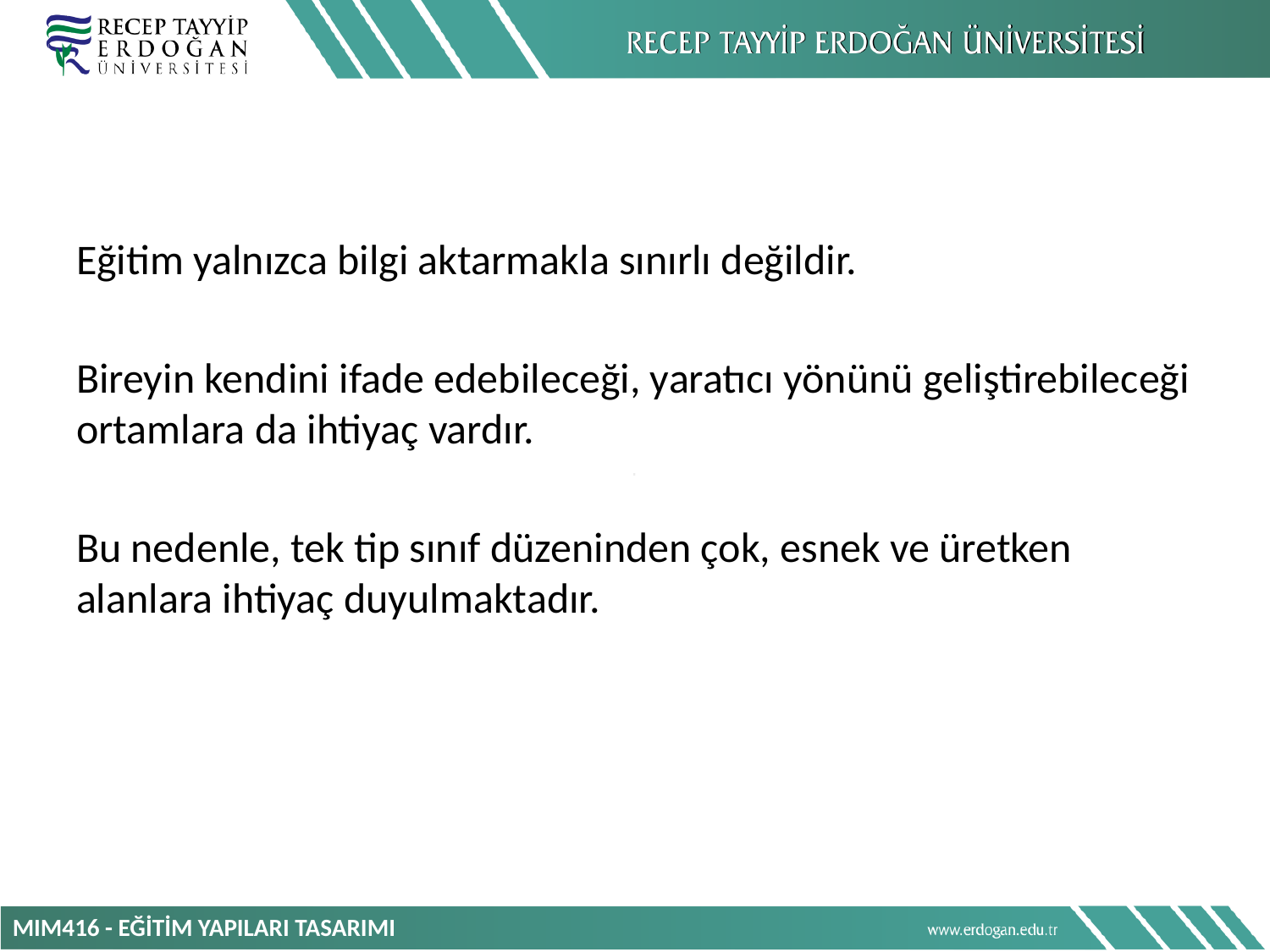

Eğitim yalnızca bilgi aktarmakla sınırlı değildir.

Bireyin kendini ifade edebileceği, yaratıcı yönünü geliştirebileceği ortamlara da ihtiyaç vardır.

Bu nedenle, tek tip sınıf düzeninden çok, esnek ve üretken alanlara ihtiyaç duyulmaktadır.
MIM416 - EĞİTİM YAPILARI TASARIMI